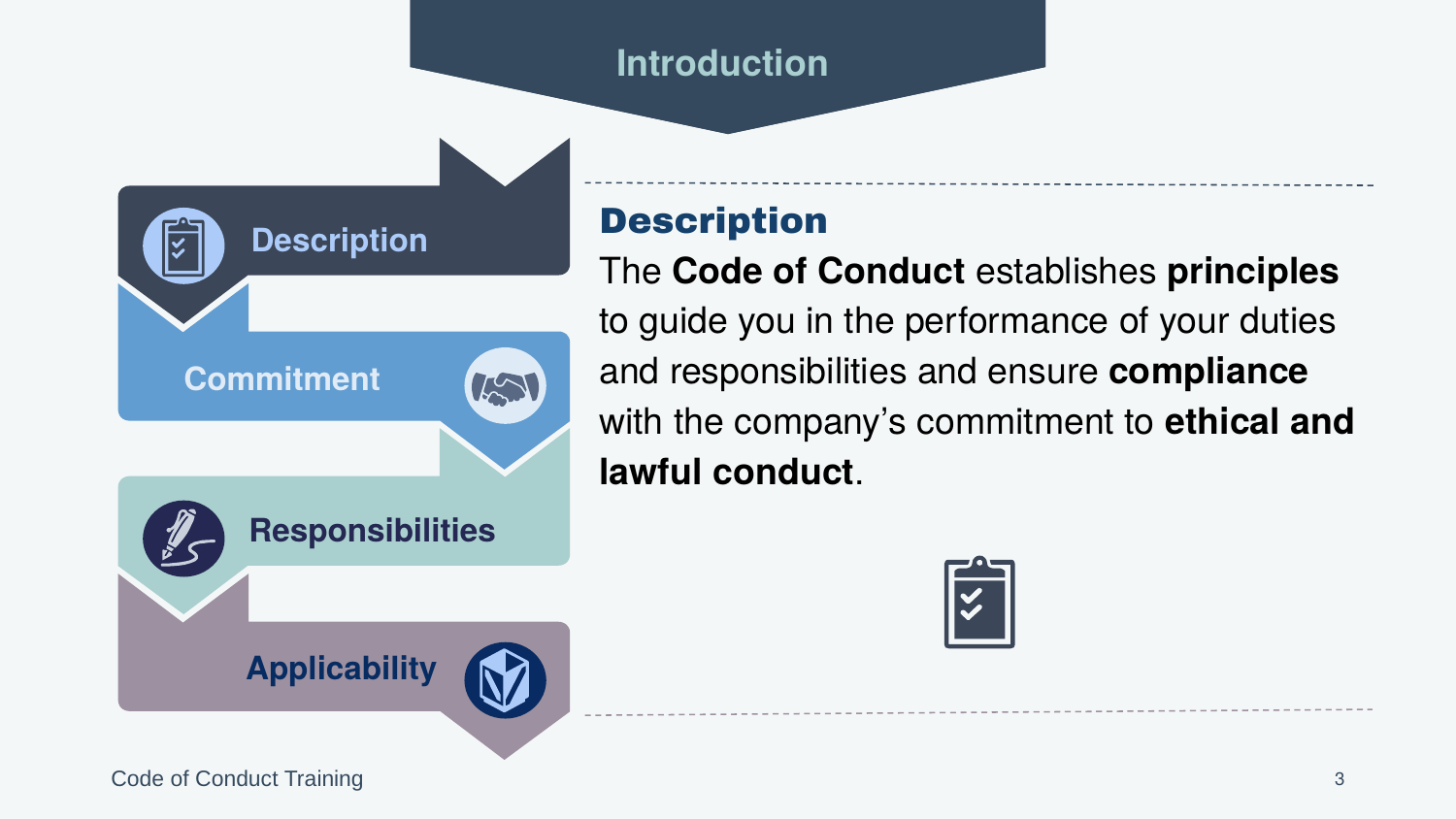

Introduction

Description

Commitment

Responsibilities

Applicability
Description
The Code of Conduct establishes principles to guide you in the performance of your duties and responsibilities and ensure compliance with the company’s commitment to ethical and lawful conduct.

3